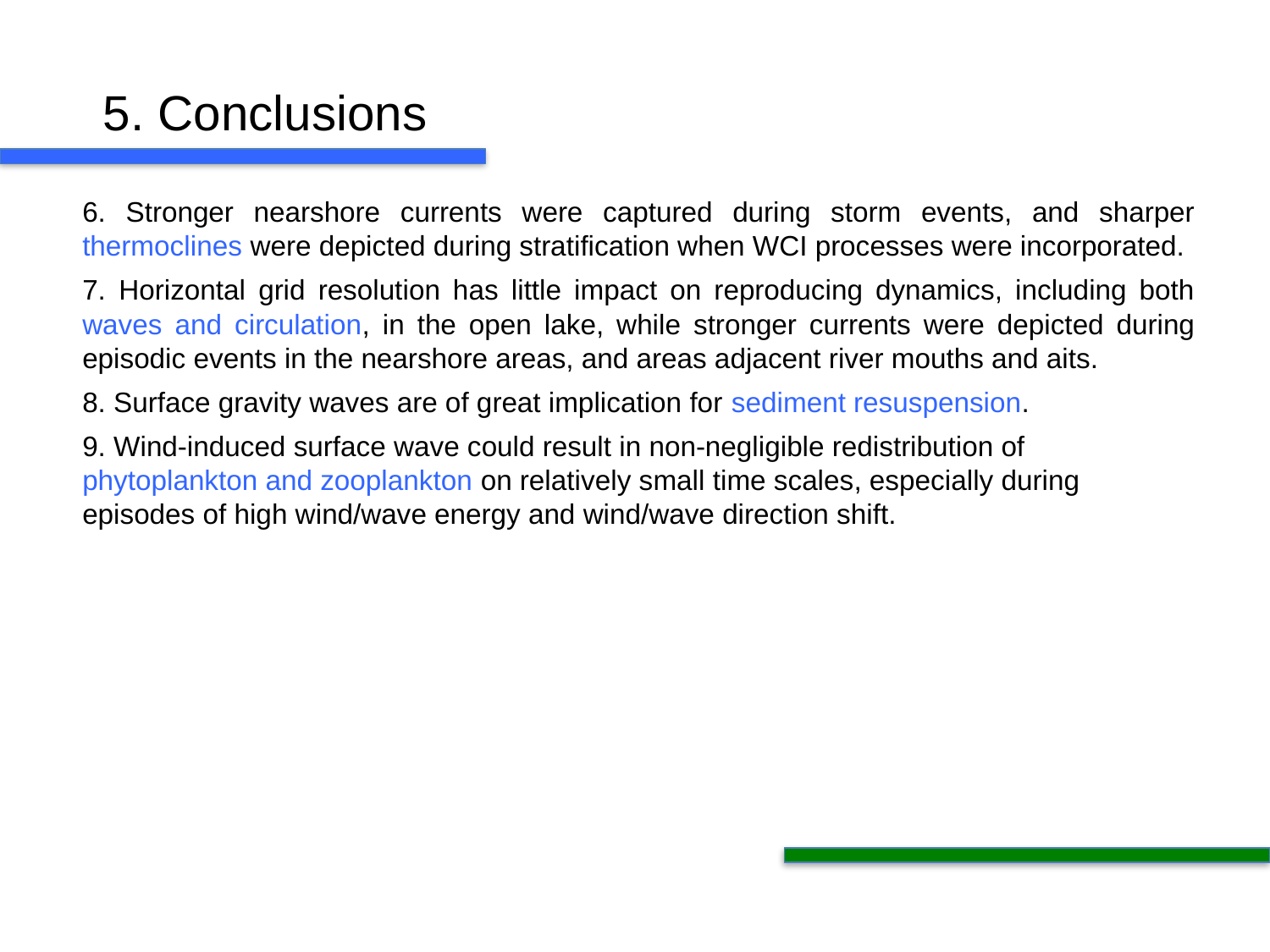

5. Conclusions

6. Stronger nearshore currents were captured during storm events, and sharper thermoclines were depicted during stratification when WCI processes were incorporated.
7. Horizontal grid resolution has little impact on reproducing dynamics, including both waves and circulation, in the open lake, while stronger currents were depicted during episodic events in the nearshore areas, and areas adjacent river mouths and aits.
8. Surface gravity waves are of great implication for sediment resuspension.
9. Wind-induced surface wave could result in non-negligible redistribution of phytoplankton and zooplankton on relatively small time scales, especially during episodes of high wind/wave energy and wind/wave direction shift.